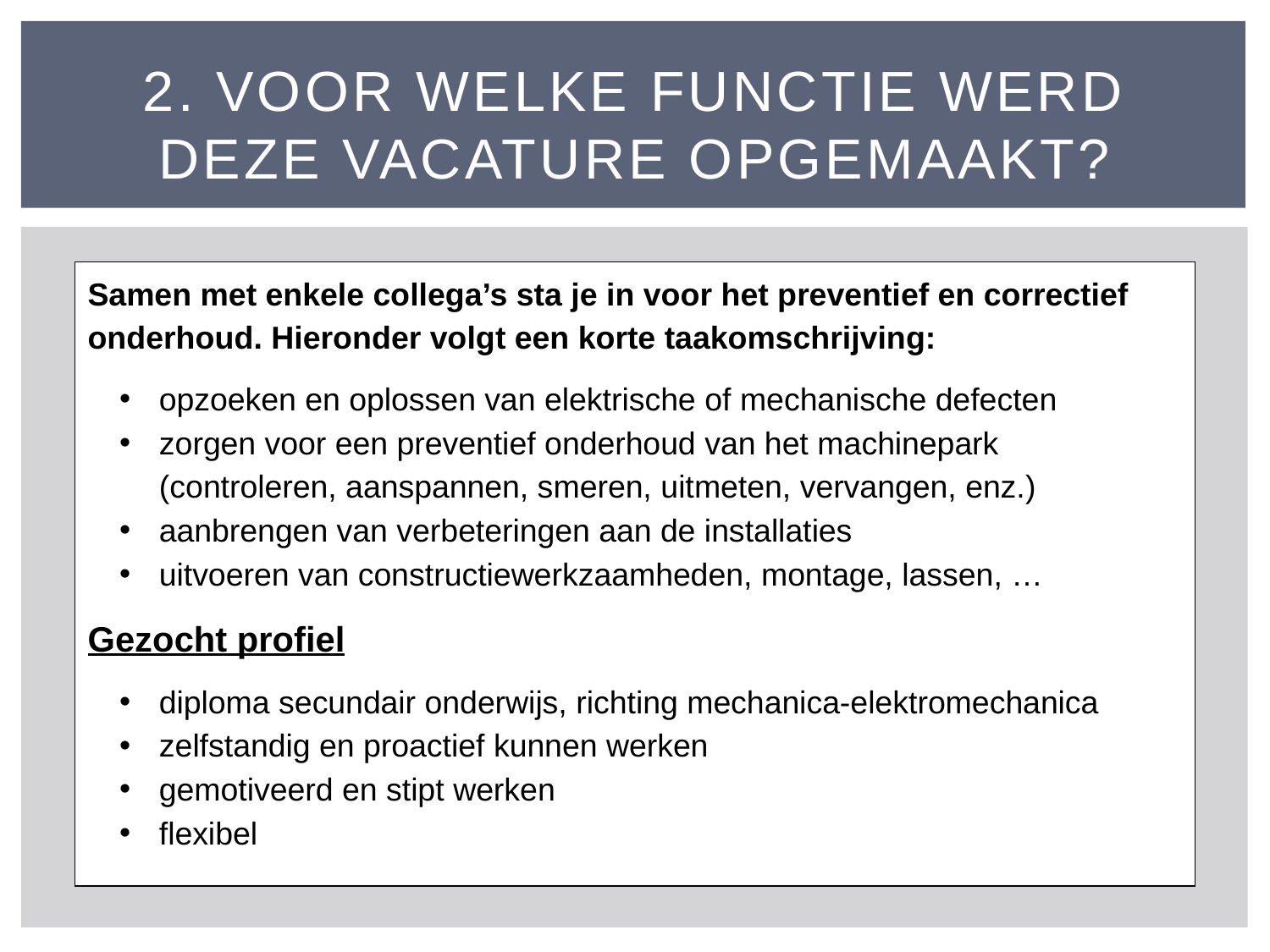

# 2. Voor welke functie werd deze vacature opgemaakt?
Samen met enkele collega’s sta je in voor het preventief en correctief onderhoud. Hieronder volgt een korte taakomschrijving:
opzoeken en oplossen van elektrische of mechanische defecten
zorgen voor een preventief onderhoud van het machinepark (controleren, aanspannen, smeren, uitmeten, vervangen, enz.)
aanbrengen van verbeteringen aan de installaties
uitvoeren van constructiewerkzaamheden, montage, lassen, …
Gezocht profiel
diploma secundair onderwijs, richting mechanica-elektromechanica
zelfstandig en proactief kunnen werken
gemotiveerd en stipt werken
flexibel